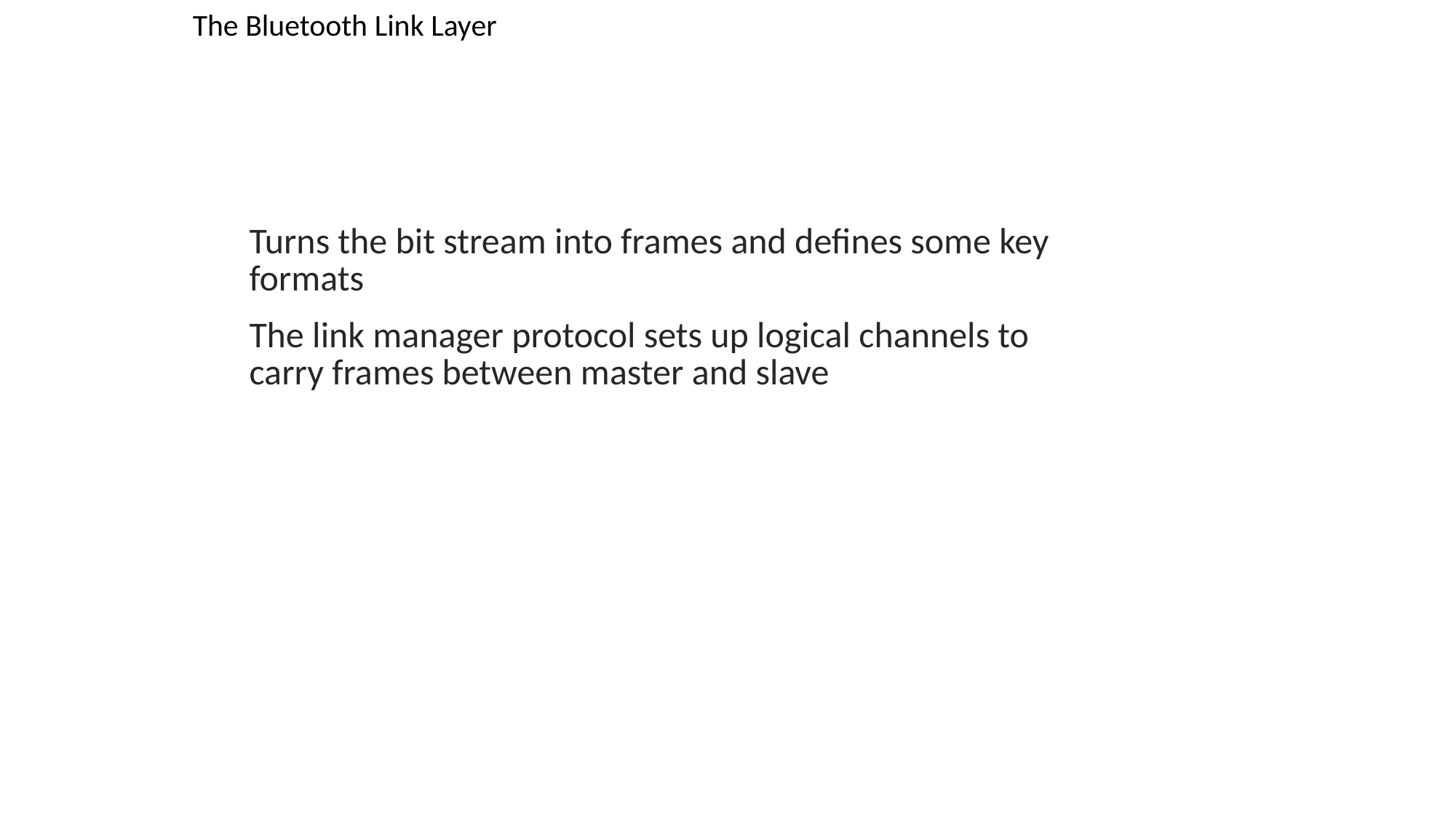

The Bluetooth Link Layer
Turns the bit stream into frames and defines some key formats
The link manager protocol sets up logical channels to carry frames between master and slave